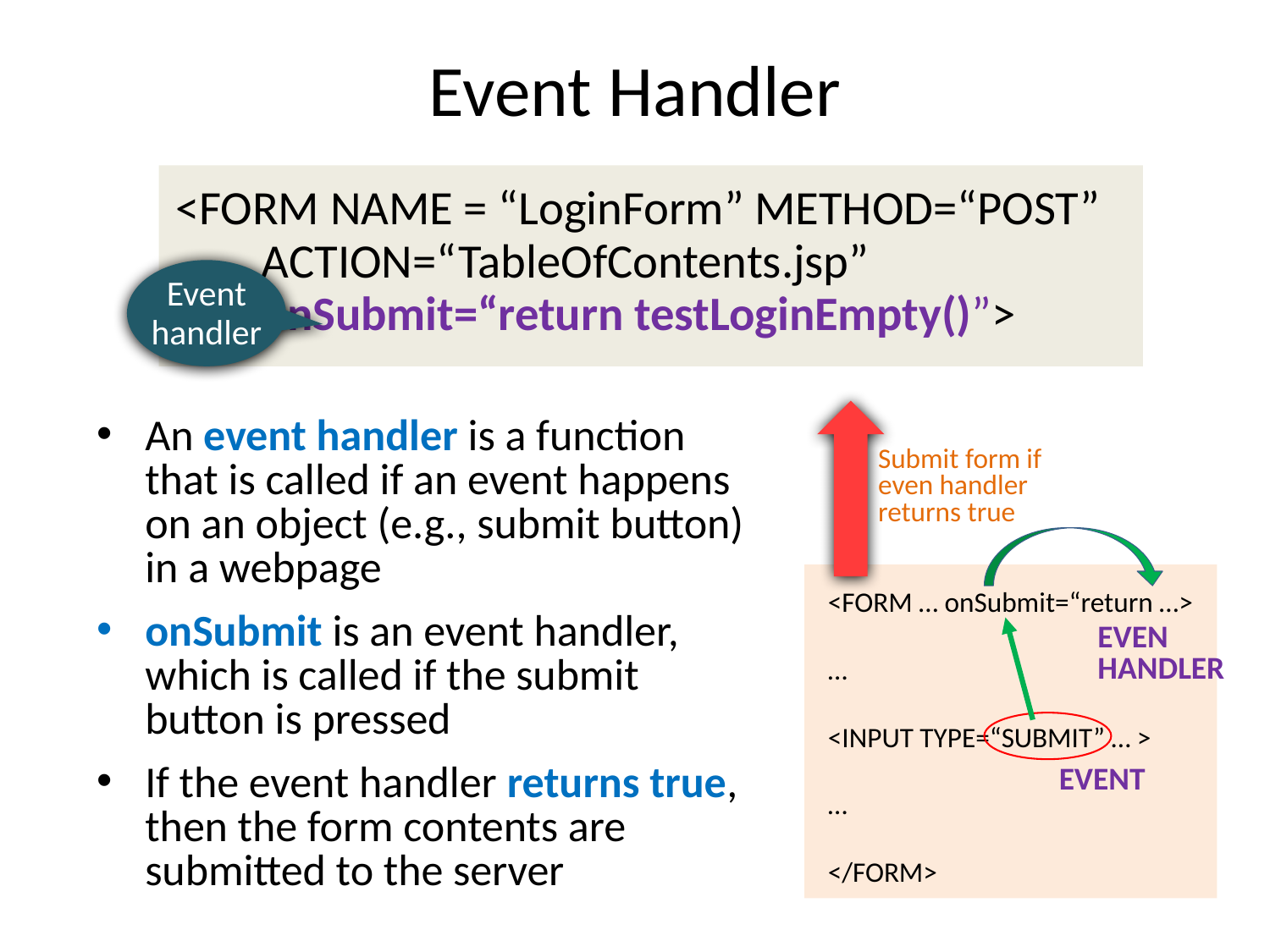

# Event Handler

	<FORM NAME = “LoginForm” METHOD=“POST”
 		        ACTION=“TableOfContents.jsp”
		        onSubmit=“return testLoginEmpty()”>
Event handler

An event handler is a function that is called if an event happens on an object (e.g., submit button) in a webpage
onSubmit is an event handler, which is called if the submit button is pressed
If the event handler returns true, then the form contents are submitted to the server
Submit form if even handler returns true

<FORM … onSubmit=“return …>

…

<INPUT TYPE=“SUBMIT” … >

…

</FORM>
EVEN
HANDLER

EVENT